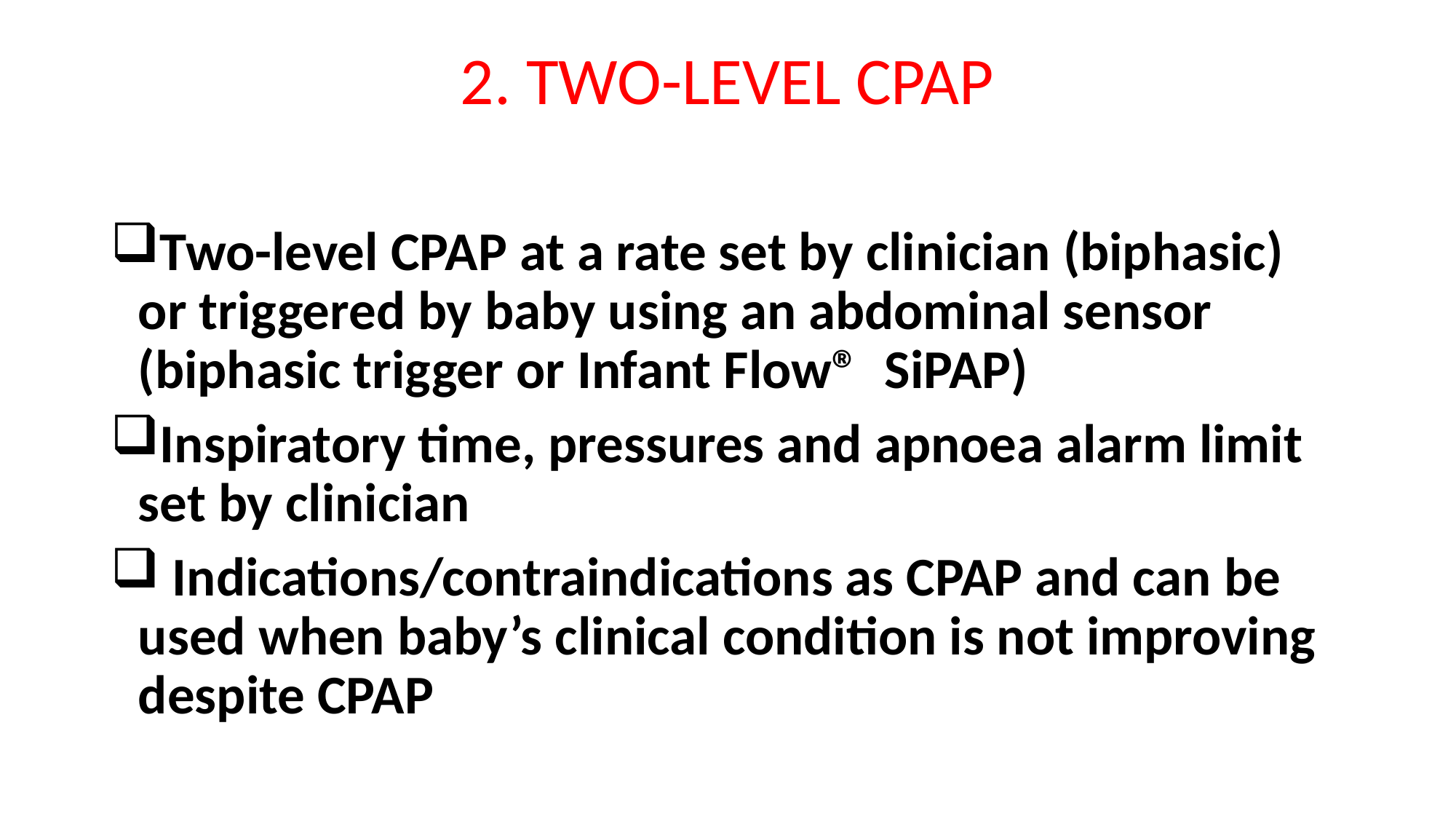

# 2. TWO-LEVEL CPAP
Two-level CPAP at a rate set by clinician (biphasic) or triggered by baby using an abdominal sensor (biphasic trigger or Infant Flow®  SiPAP)
Inspiratory time, pressures and apnoea alarm limit set by clinician
 Indications/contraindications as CPAP and can be used when baby’s clinical condition is not improving despite CPAP